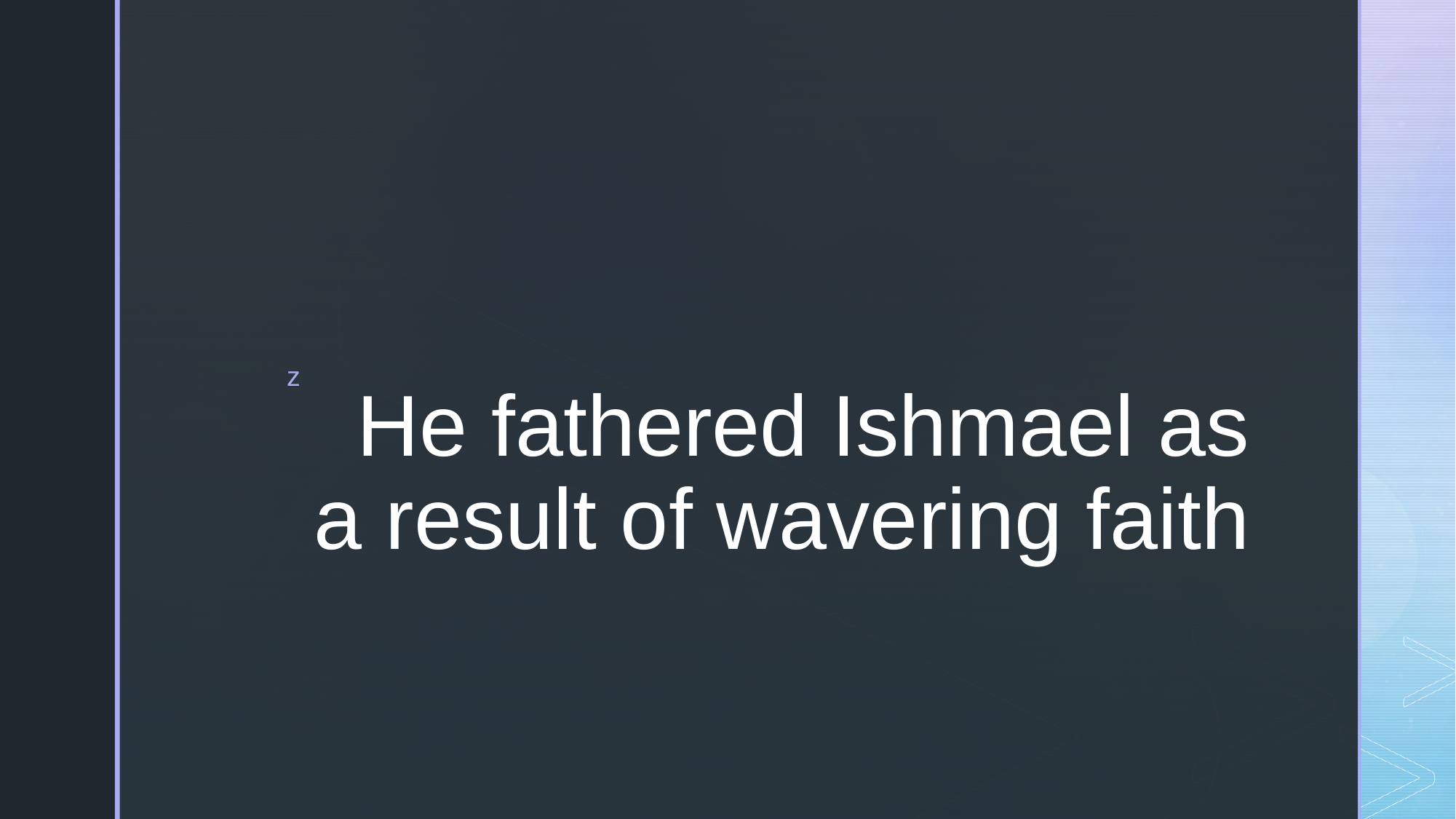

# He fathered Ishmael as a result of wavering faith